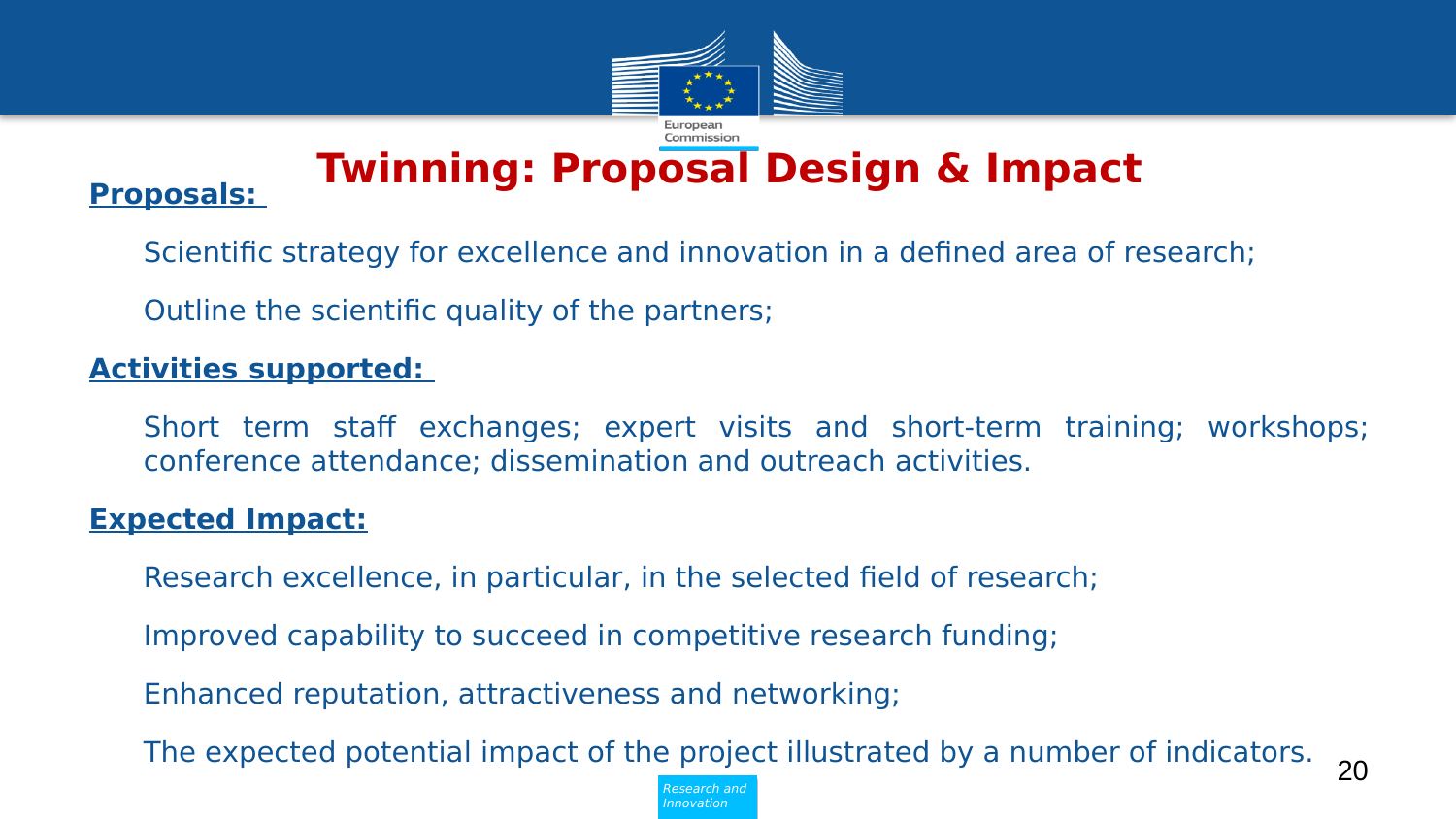

# Twinning: Proposal Design & Impact
Proposals:
Scientific strategy for excellence and innovation in a defined area of research;
Outline the scientific quality of the partners;
Activities supported:
Short term staff exchanges; expert visits and short-term training; workshops; conference attendance; dissemination and outreach activities.
Expected Impact:
Research excellence, in particular, in the selected field of research;
Improved capability to succeed in competitive research funding;
Enhanced reputation, attractiveness and networking;
The expected potential impact of the project illustrated by a number of indicators.

20